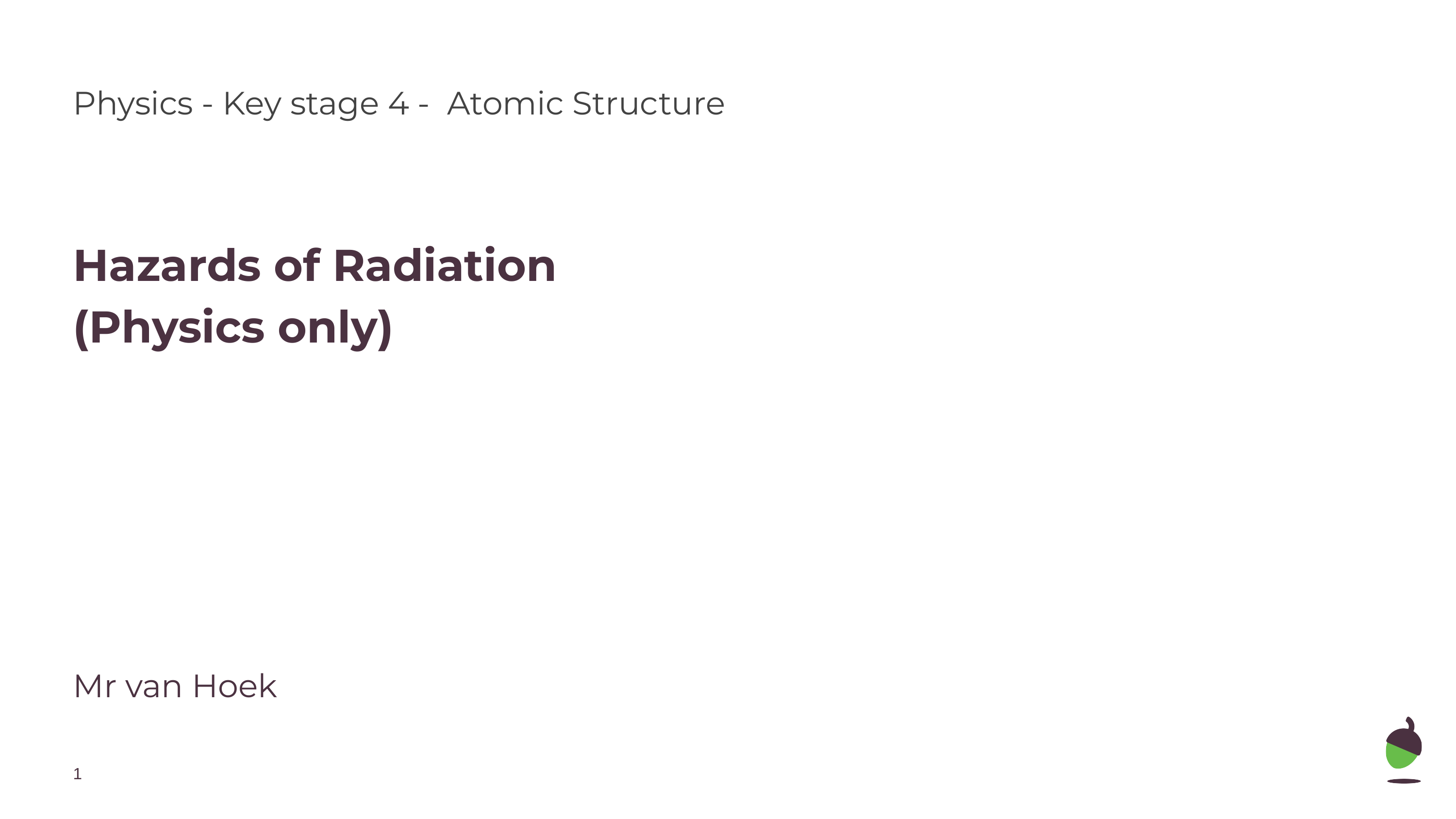

Physics - Key stage 4 -  Atomic Structure
Hazards of Radiation
(Physics only)

Mr van Hoek
1